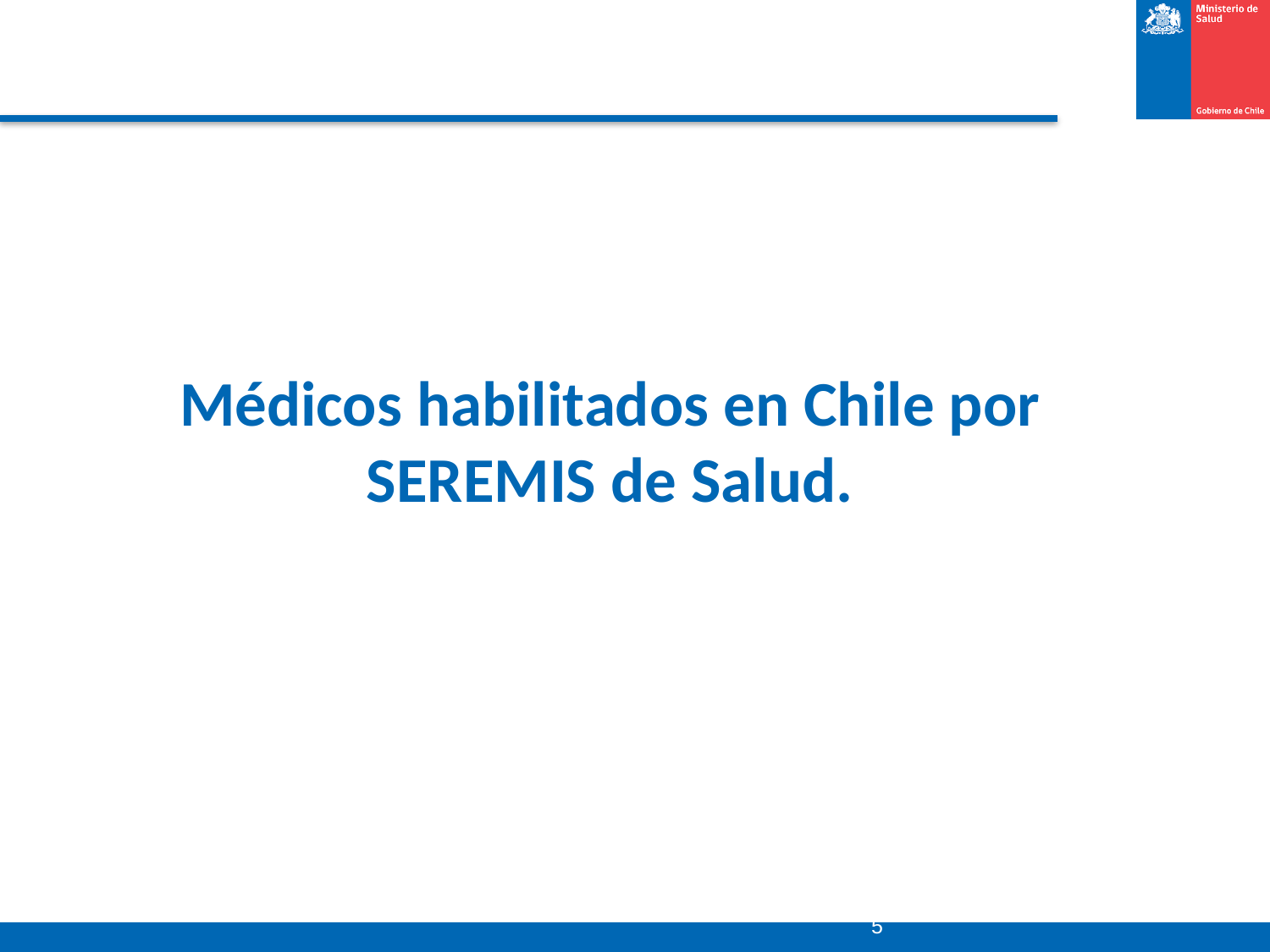

# Médicos habilitados en Chile por SEREMIS de Salud.
5